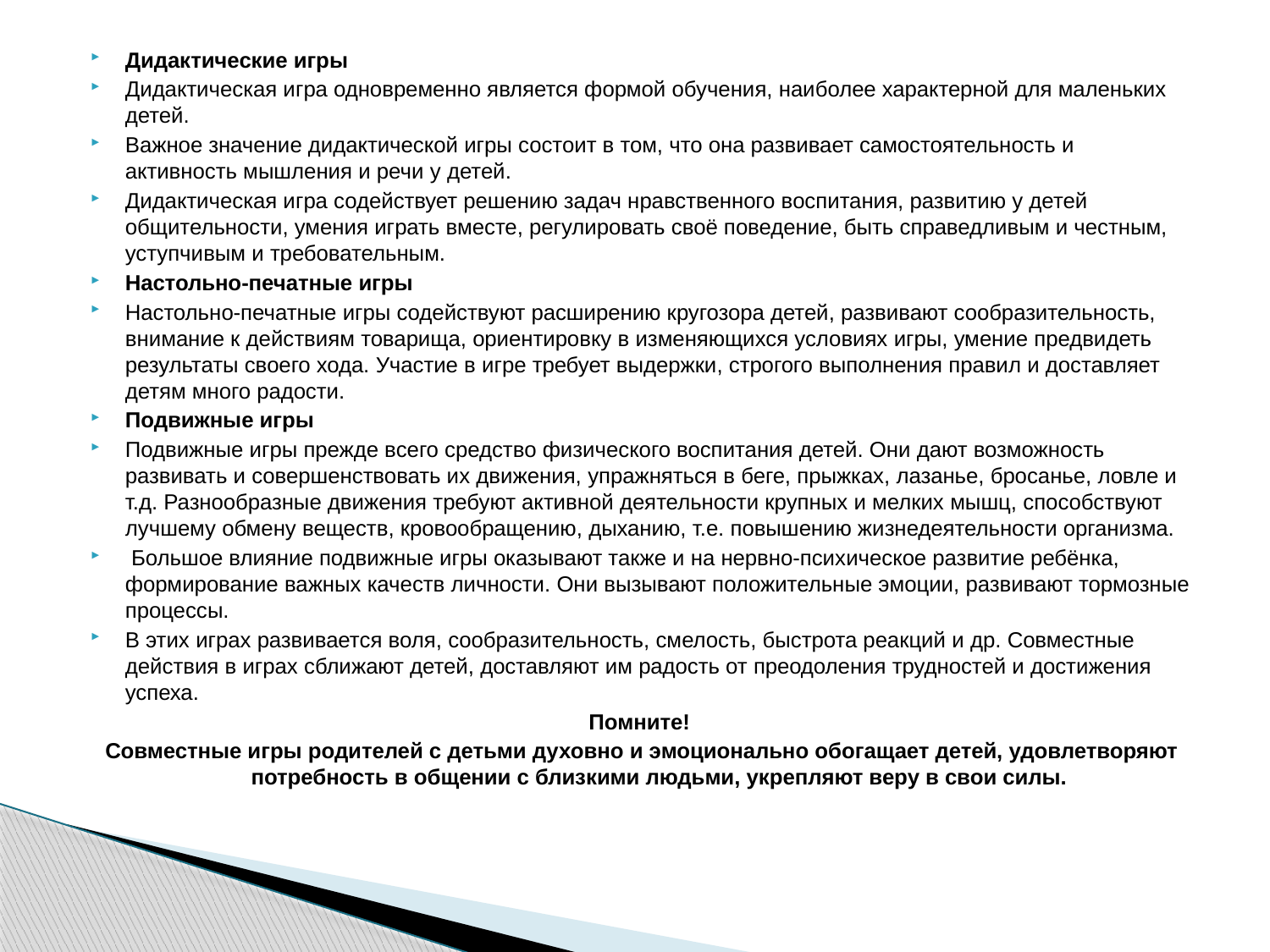

Дидактические игры
Дидактическая игра одновременно является формой обучения, наиболее характерной для маленьких детей.
Важное значение дидактической игры состоит в том, что она развивает самостоятельность и активность мышления и речи у детей.
Дидактическая игра содействует решению задач нравственного воспитания, развитию у детей общительности, умения играть вместе, регулировать своё поведение, быть справедливым и честным, уступчивым и требовательным.
Настольно-печатные игры
Настольно-печатные игры содействуют расширению кругозора детей, развивают сообразительность, внимание к действиям товарища, ориентировку в изменяющихся условиях игры, умение предвидеть результаты своего хода. Участие в игре требует выдержки, строгого выполнения правил и доставляет детям много радости.
Подвижные игры
Подвижные игры прежде всего средство физического воспитания детей. Они дают возможность развивать и совершенствовать их движения, упражняться в беге, прыжках, лазанье, бросанье, ловле и т.д. Разнообразные движения требуют активной деятельности крупных и мелких мышц, способствуют лучшему обмену веществ, кровообращению, дыханию, т.е. повышению жизнедеятельности организма.
 Большое влияние подвижные игры оказывают также и на нервно-психическое развитие ребёнка, формирование важных качеств личности. Они вызывают положительные эмоции, развивают тормозные процессы.
В этих играх развивается воля, сообразительность, смелость, быстрота реакций и др. Совместные действия в играх сближают детей, доставляют им радость от преодоления трудностей и достижения успеха.
Помните!
Совместные игры родителей с детьми духовно и эмоционально обогащает детей, удовлетворяют потребность в общении с близкими людьми, укрепляют веру в свои силы.